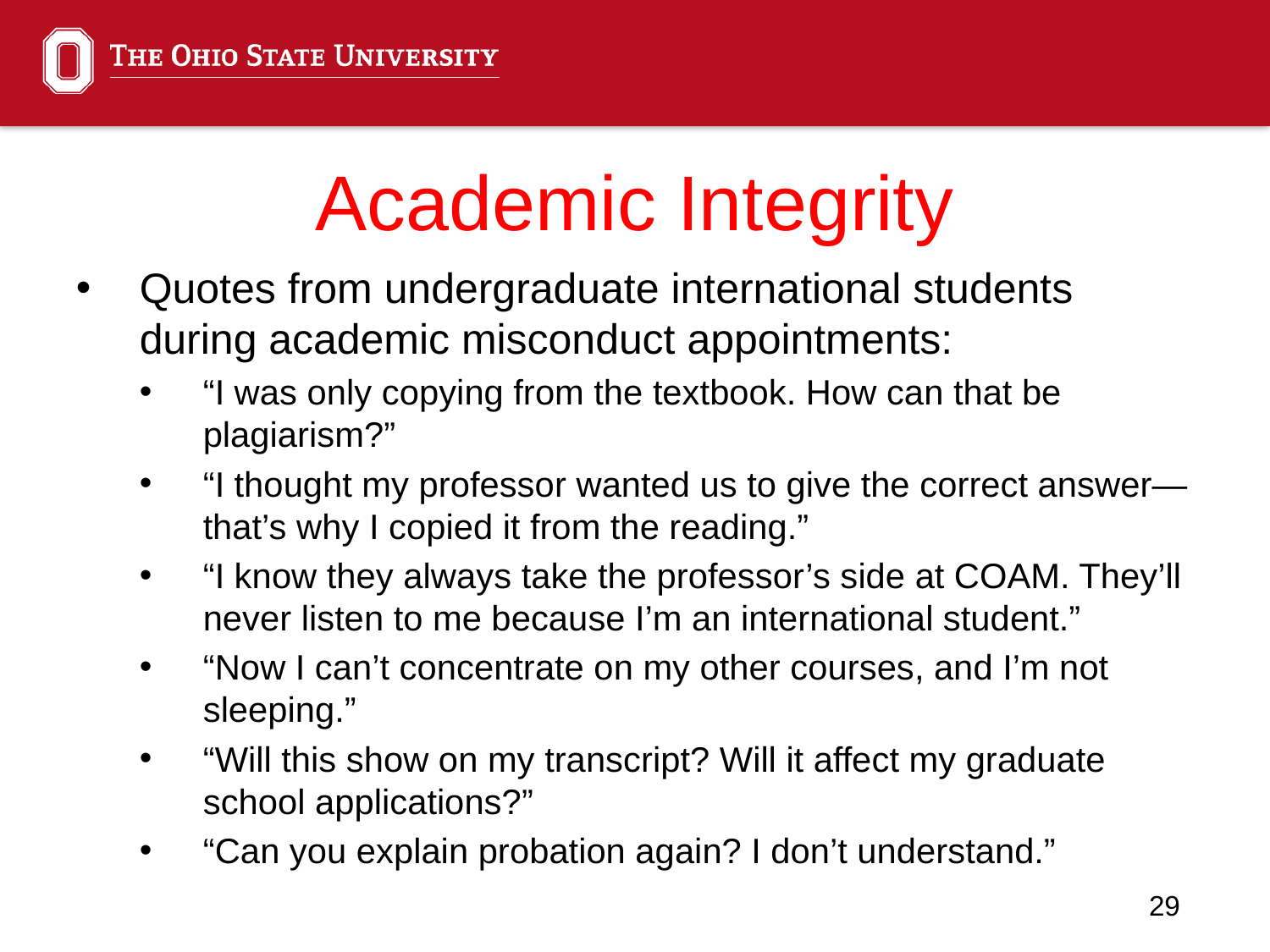

# Academic Integrity
Quotes from undergraduate international students during academic misconduct appointments:
“I was only copying from the textbook. How can that be plagiarism?”
“I thought my professor wanted us to give the correct answer—that’s why I copied it from the reading.”
“I know they always take the professor’s side at COAM. They’ll never listen to me because I’m an international student.”
“Now I can’t concentrate on my other courses, and I’m not sleeping.”
“Will this show on my transcript? Will it affect my graduate school applications?”
“Can you explain probation again? I don’t understand.”